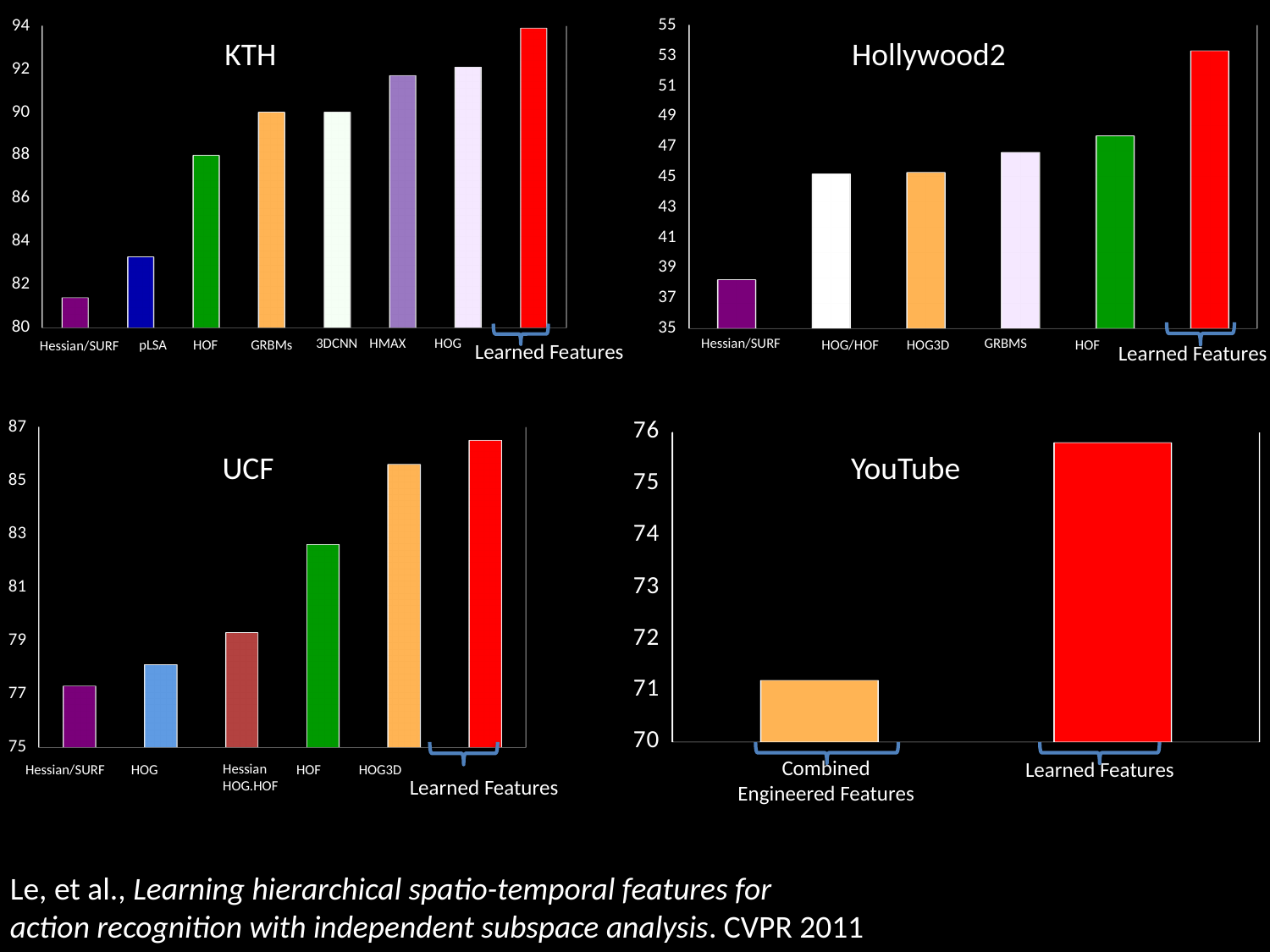

[unsupported chart]

[unsupported chart]

KTH
Hollywood2

HMAX
3DCNN
HOG
Hessian/SURF
GRBMS
GRBMs
HOF
pLSA
HOF
HOG/HOF
HOG3D
Hessian/SURF
Learned Features
Learned Features

[unsupported chart]

[unsupported chart]

UCF
YouTube

Combined
Engineered Features
Learned Features
Hessian
HOG.HOF
Hessian/SURF
HOG
HOF
HOG3D
Learned Features
Le, et al., Learning hierarchical spatio-temporal features for
action recognition with independent subspace analysis. CVPR 2011